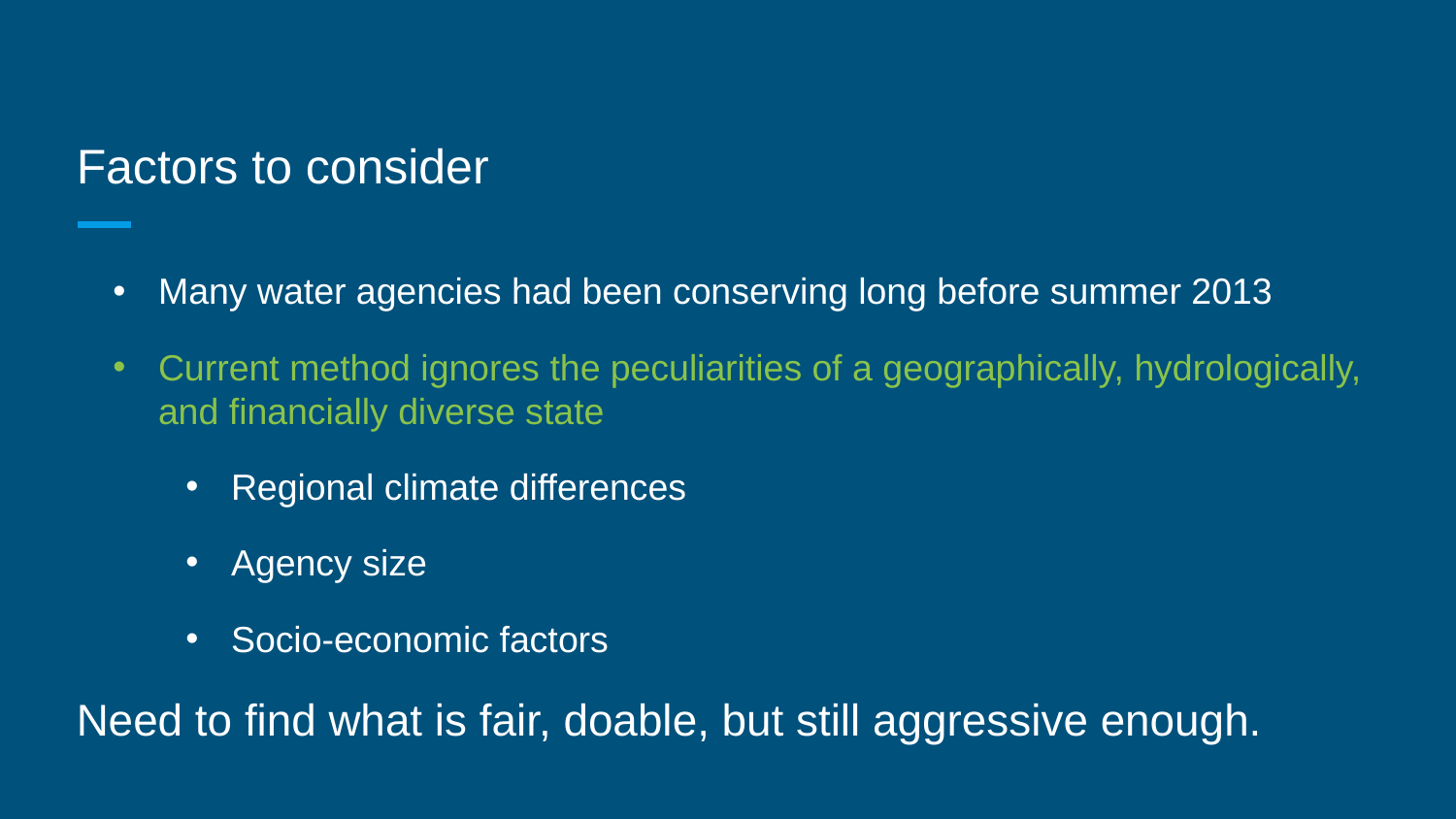

# Factors to consider
Many water agencies had been conserving long before summer 2013
Current method ignores the peculiarities of a geographically, hydrologically, and financially diverse state
Regional climate differences
Agency size
Socio-economic factors
Need to find what is fair, doable, but still aggressive enough.